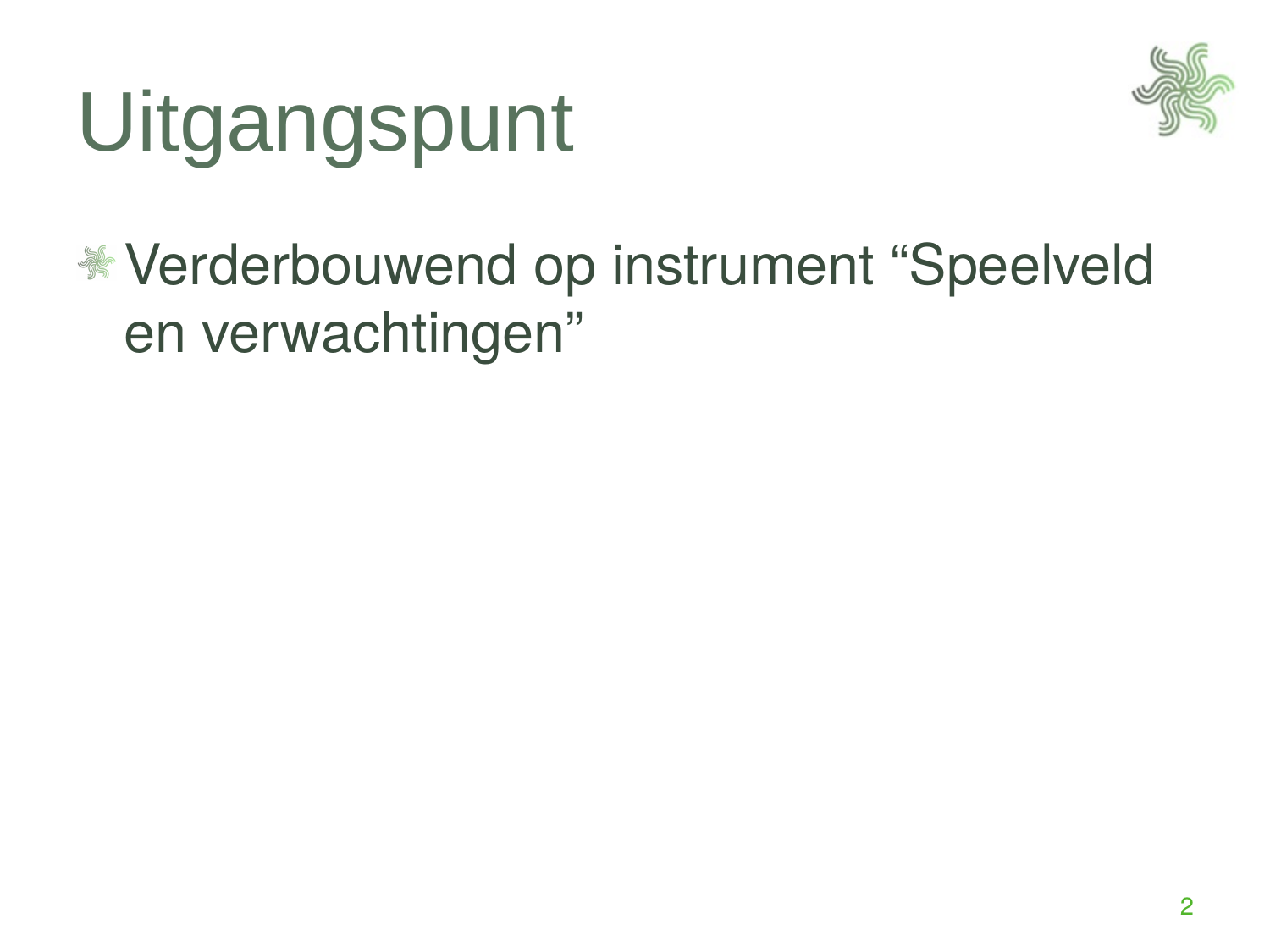

# Uitgangspunt
Verderbouwend op instrument “Speelveld en verwachtingen”
2